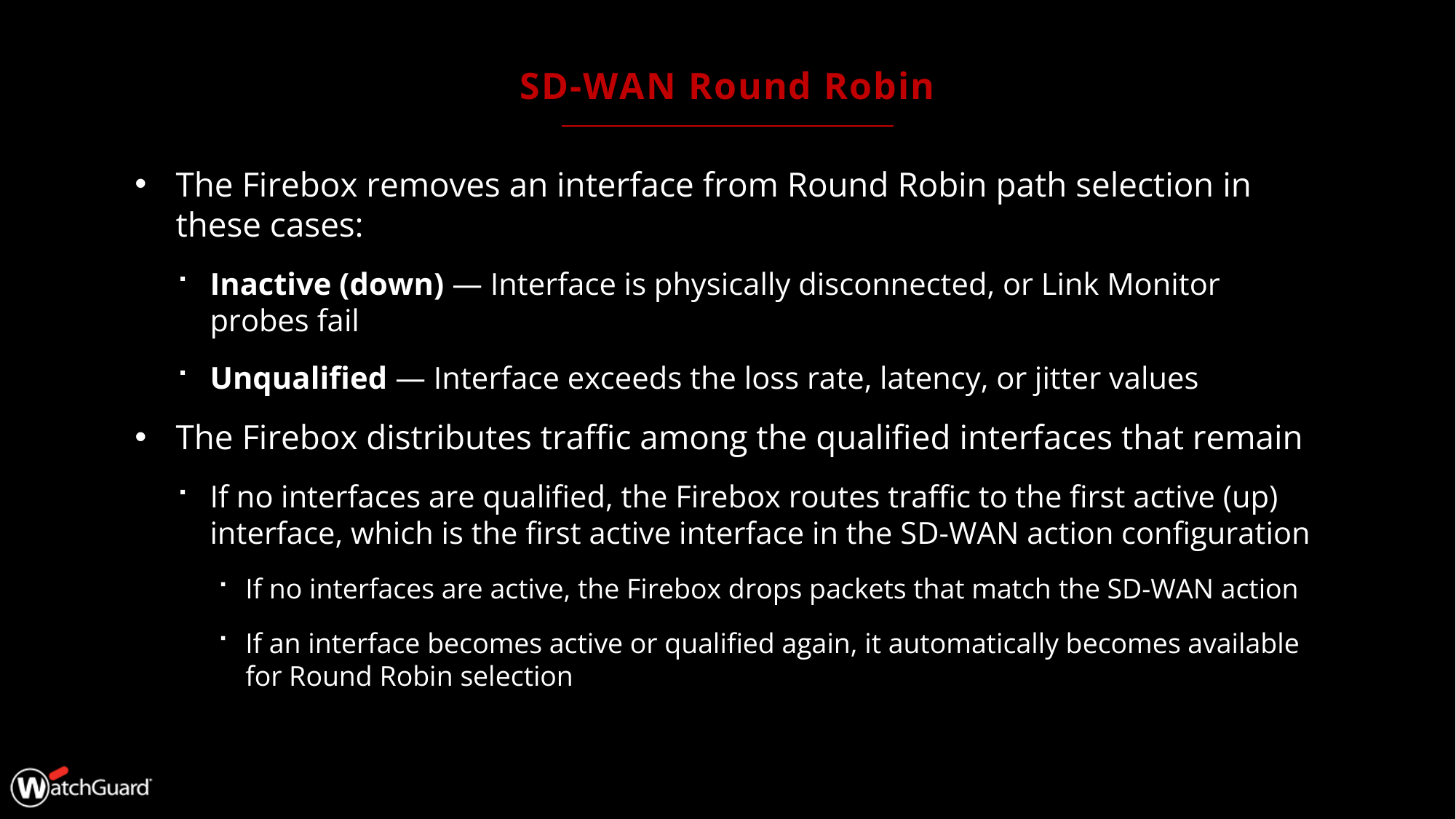

# SD-WAN Round Robin
The Firebox removes an interface from Round Robin path selection in these cases:
Inactive (down) — Interface is physically disconnected, or Link Monitor probes fail
Unqualified — Interface exceeds the loss rate, latency, or jitter values
The Firebox distributes traffic among the qualified interfaces that remain
If no interfaces are qualified, the Firebox routes traffic to the first active (up) interface, which is the first active interface in the SD-WAN action configuration
If no interfaces are active, the Firebox drops packets that match the SD-WAN action
If an interface becomes active or qualified again, it automatically becomes available for Round Robin selection